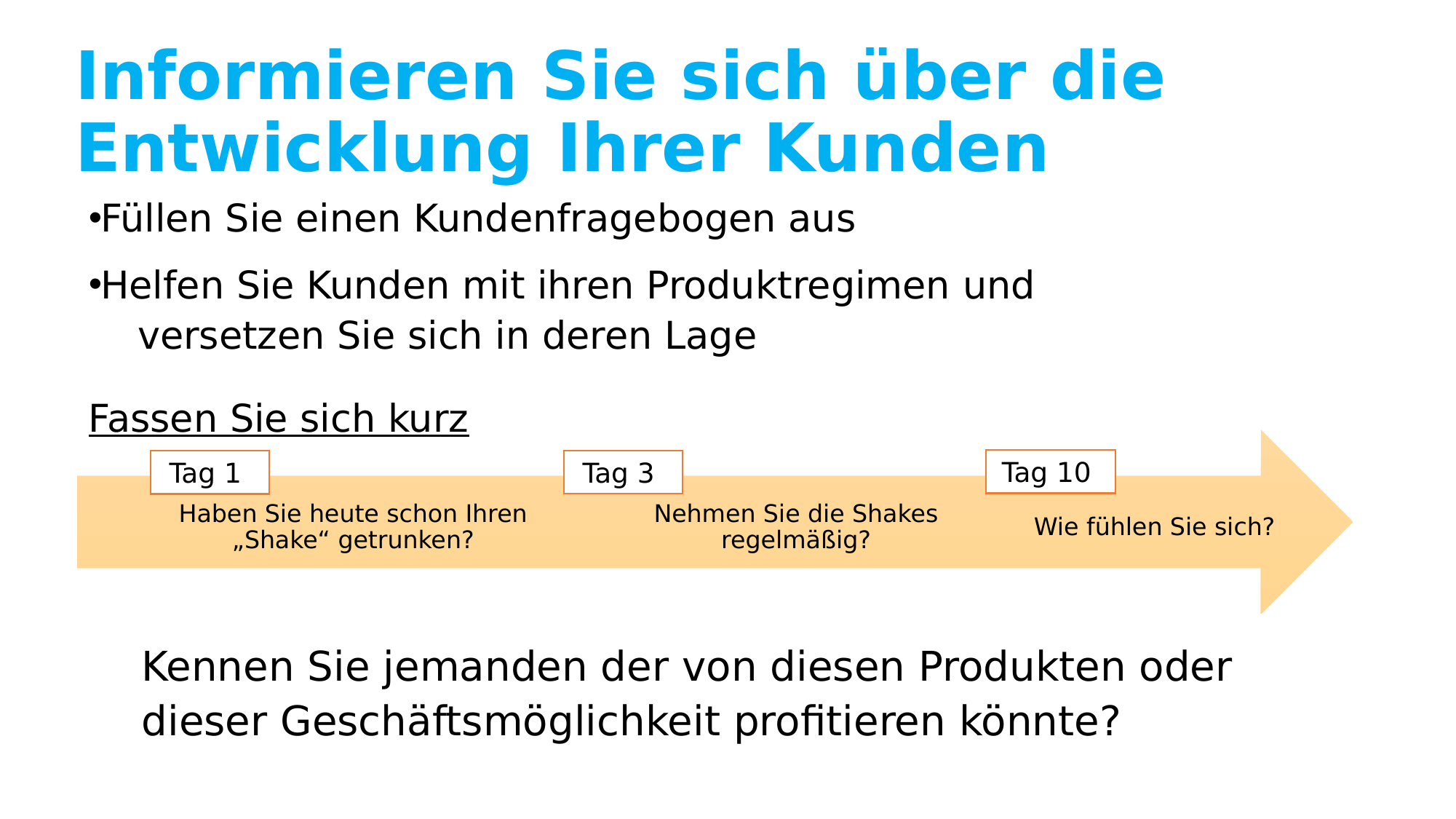

Informieren Sie sich über die Entwicklung Ihrer Kunden
Füllen Sie einen Kundenfragebogen aus
Helfen Sie Kunden mit ihren Produktregimen und
	versetzen Sie sich in deren Lage
Fassen Sie sich kurz

Kennen Sie jemanden der von diesen Produkten oder dieser Geschäftsmöglichkeit profitieren könnte?
Wie fühlen Sie sich?
Nehmen Sie die Shakes regelmäßig?
Haben Sie heute schon Ihren „Shake“ getrunken?
Tag 10
Tag 3
Tag 1